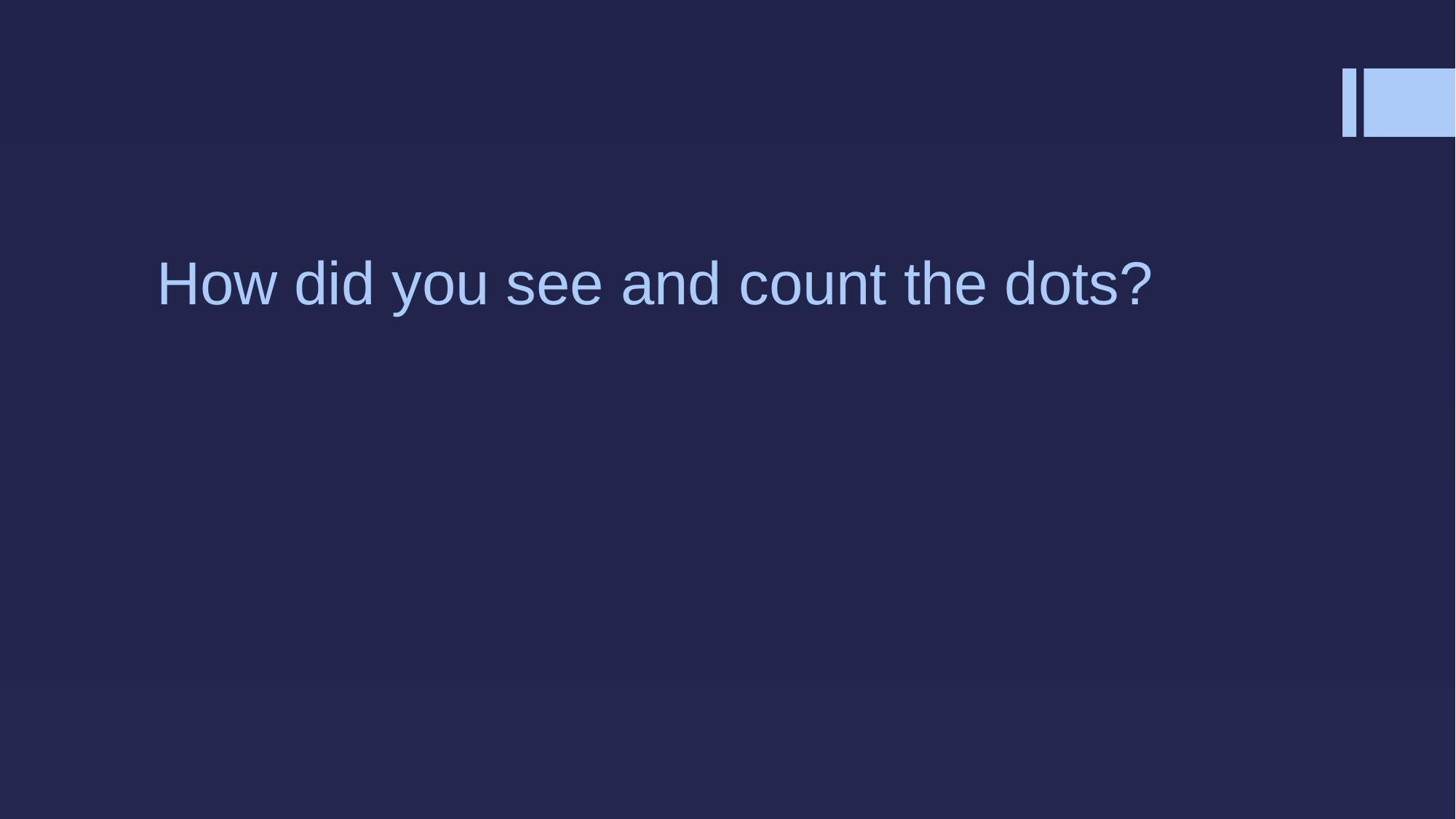

# How did you see and count the dots?